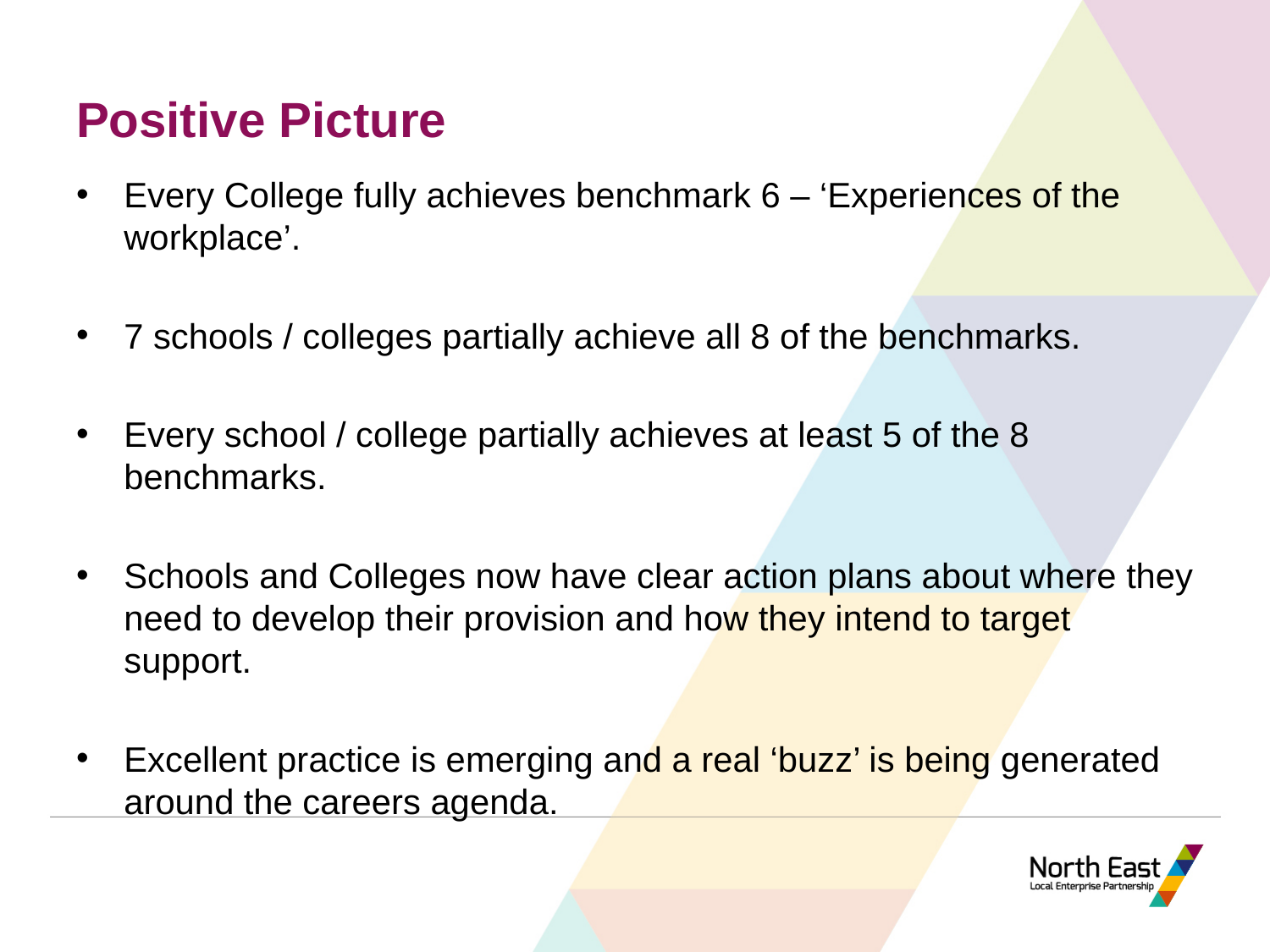

# Positive Picture
Every College fully achieves benchmark 6 – ‘Experiences of the workplace’.

7 schools / colleges partially achieve all 8 of the benchmarks.

Every school / college partially achieves at least 5 of the 8 benchmarks.

Schools and Colleges now have clear action plans about where they need to develop their provision and how they intend to target support.

Excellent practice is emerging and a real ‘buzz’ is being generated around the careers agenda.